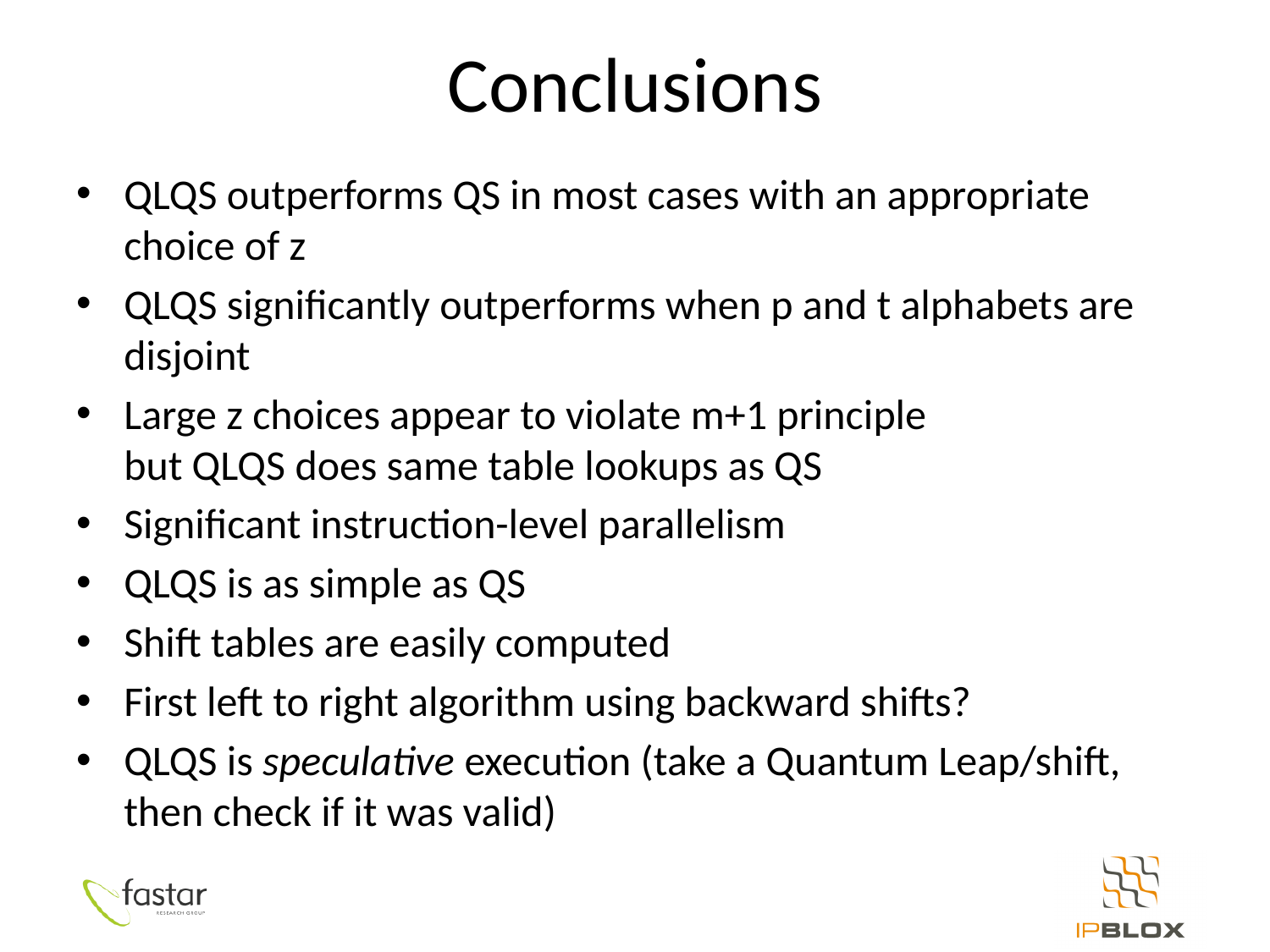

# Conclusions
QLQS outperforms QS in most cases with an appropriate choice of z
QLQS significantly outperforms when p and t alphabets are disjoint
Large z choices appear to violate m+1 principle
but QLQS does same table lookups as QS
Significant instruction-level parallelism
QLQS is as simple as QS
Shift tables are easily computed
First left to right algorithm using backward shifts?
QLQS is speculative execution (take a Quantum Leap/shift, then check if it was valid)